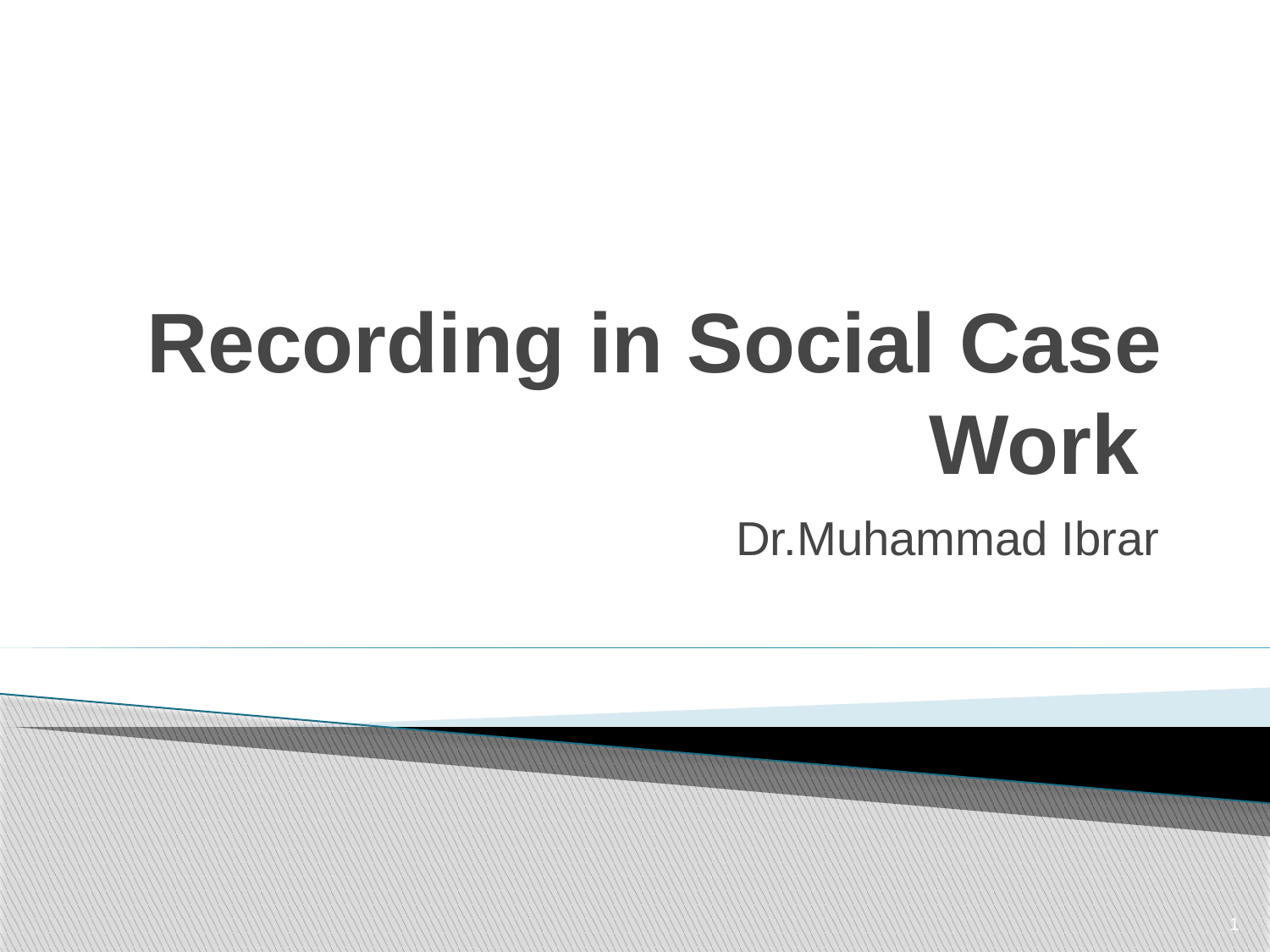

# Recording in Social Case Work
Dr.Muhammad Ibrar
1